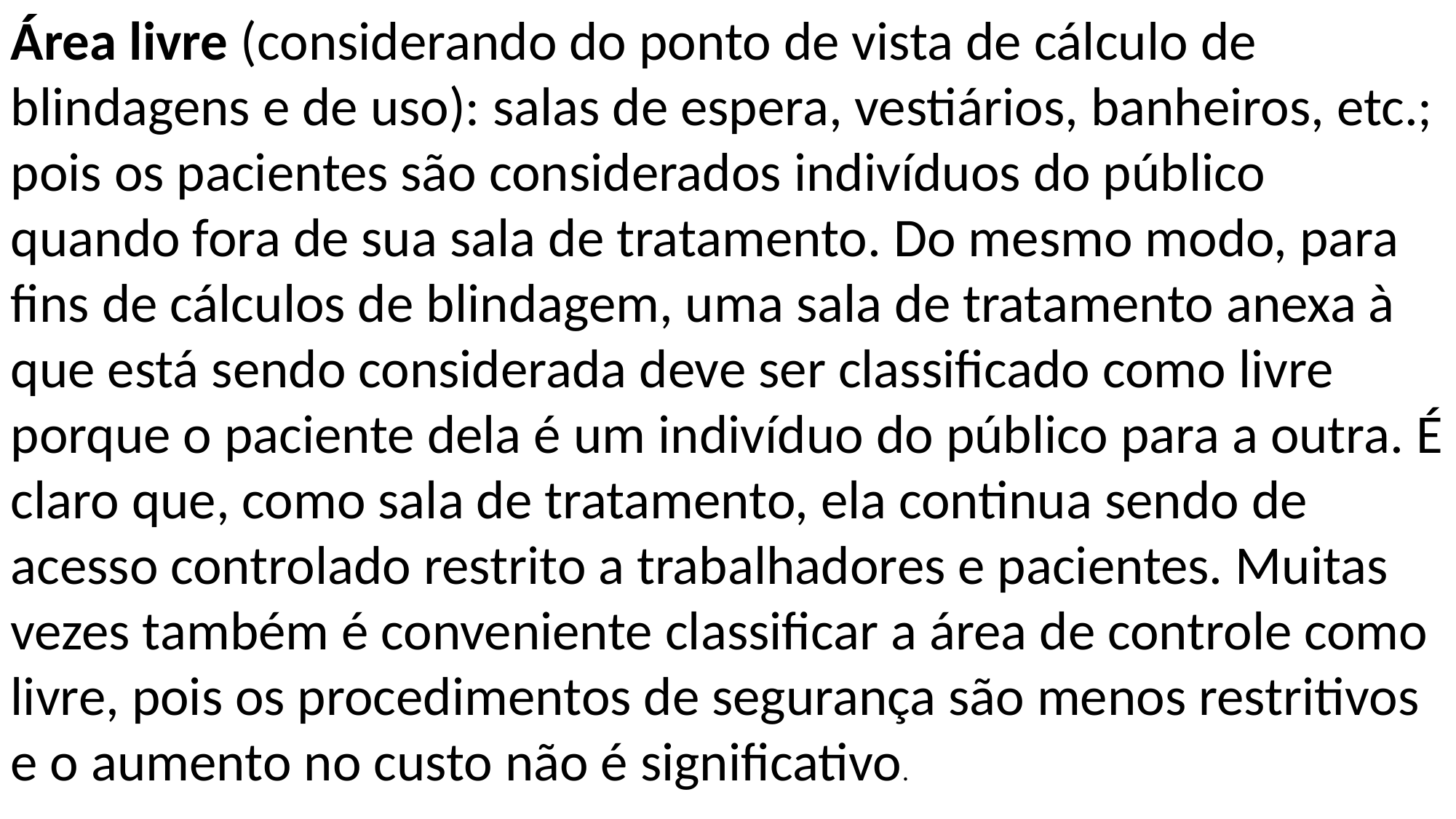

Área livre (considerando do ponto de vista de cálculo de blindagens e de uso): salas de espera, vestiários, banheiros, etc.; pois os pacientes são considerados indivíduos do público quando fora de sua sala de tratamento. Do mesmo modo, para fins de cálculos de blindagem, uma sala de tratamento anexa à que está sendo considerada deve ser classificado como livre porque o paciente dela é um indivíduo do público para a outra. É claro que, como sala de tratamento, ela continua sendo de acesso controlado restrito a trabalhadores e pacientes. Muitas vezes também é conveniente classificar a área de controle como livre, pois os procedimentos de segurança são menos restritivos e o aumento no custo não é significativo.